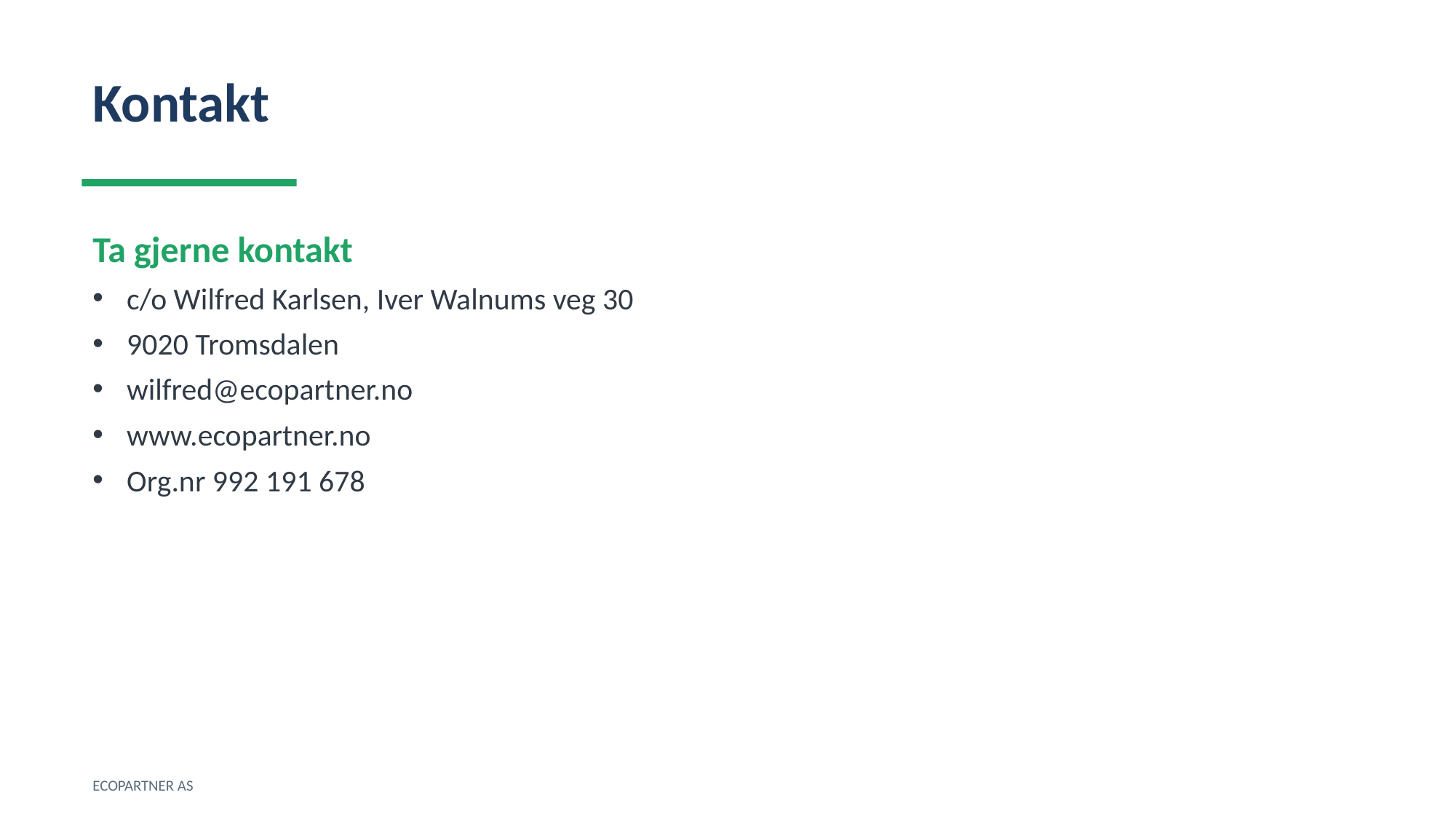

Kontakt

Ta gjerne kontakt
c/o Wilfred Karlsen, Iver Walnums veg 30
9020 Tromsdalen
wilfred@ecopartner.no
www.ecopartner.no
Org.nr 992 191 678
ECOPARTNER AS